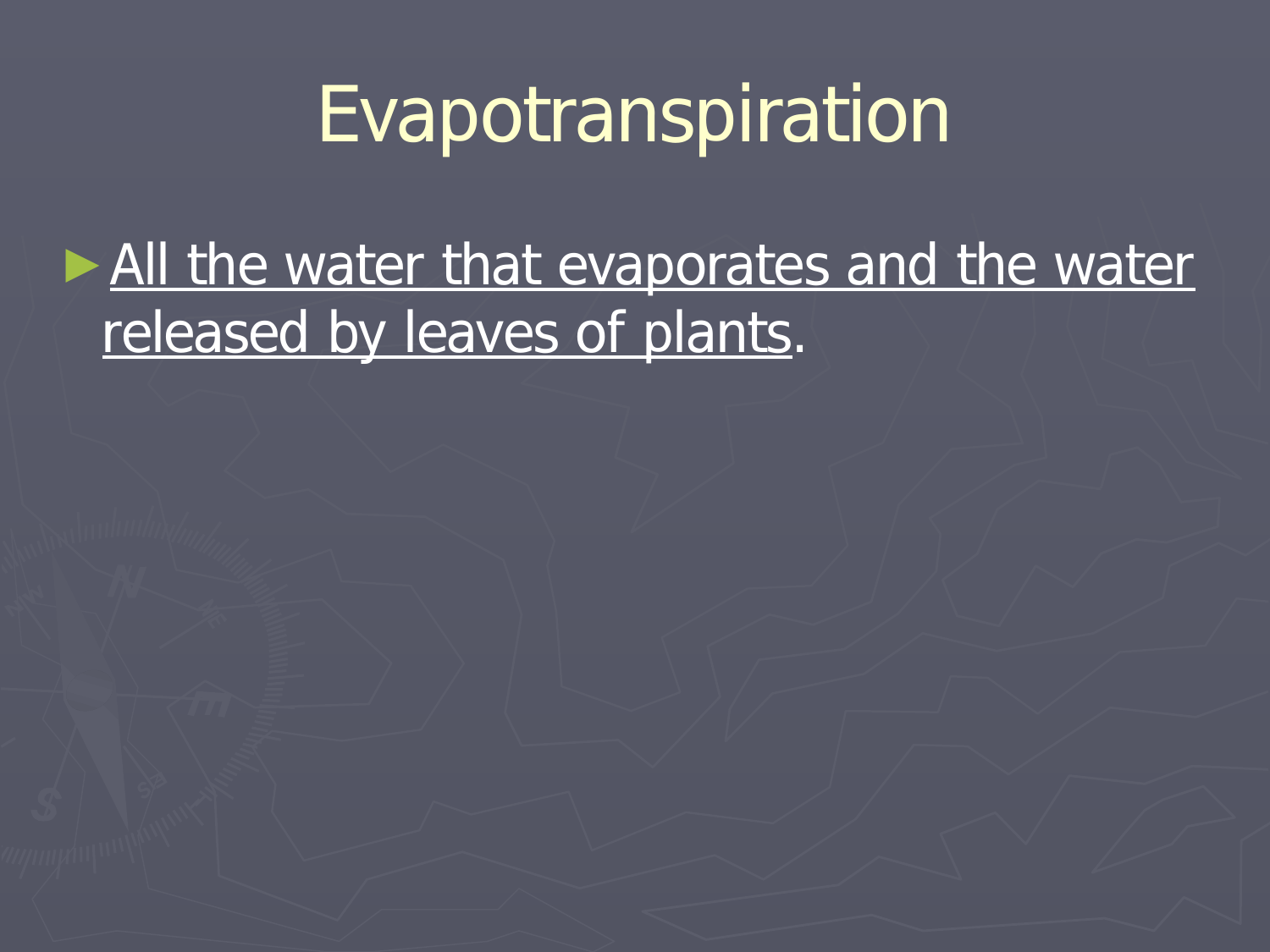

# Evapotranspiration
All the water that evaporates and the water released by leaves of plants.